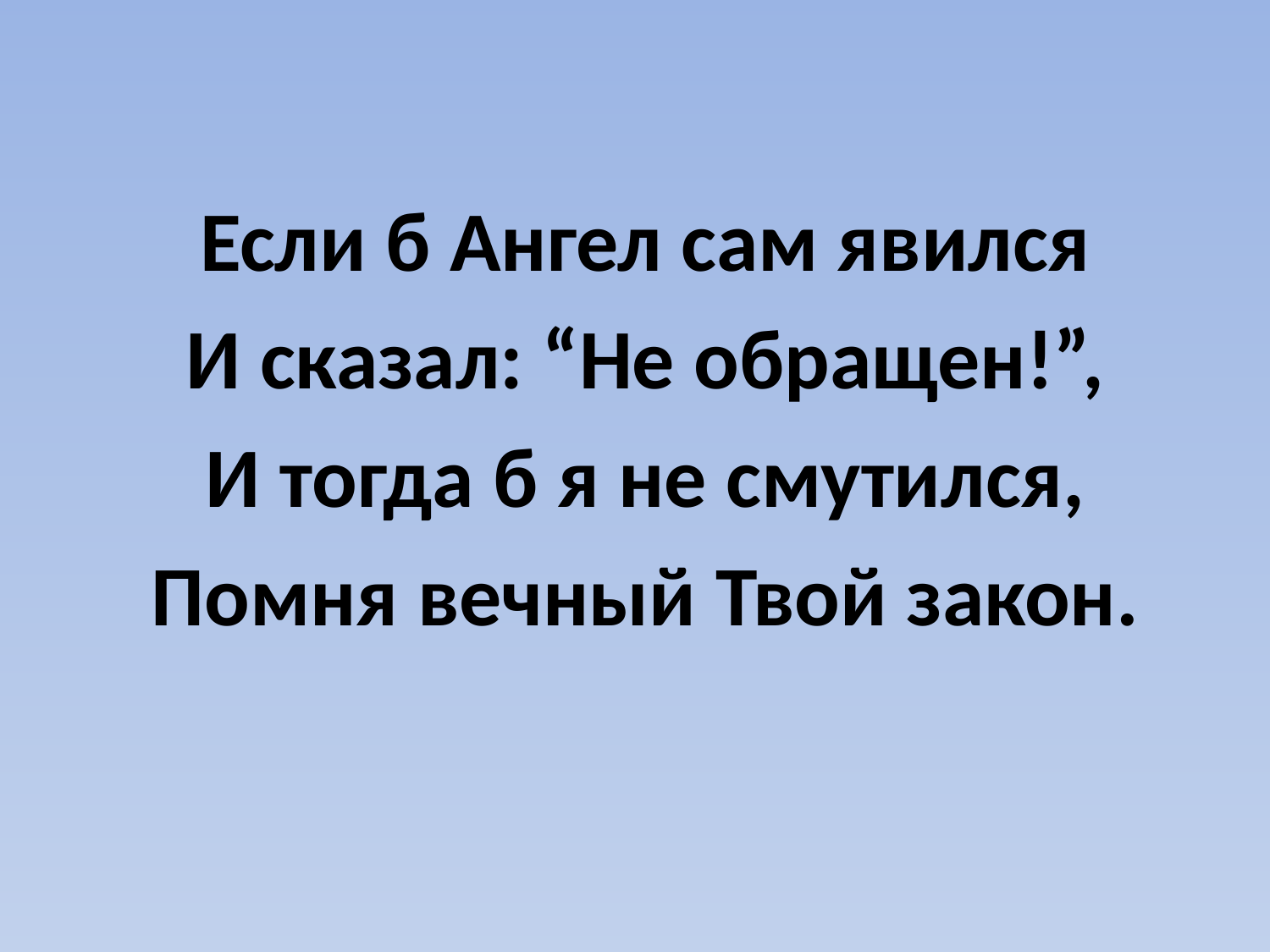

Если б Ангел сам явился
И сказал: “Не обращен!”,
И тогда б я не смутился,
Помня вечный Твой закон.